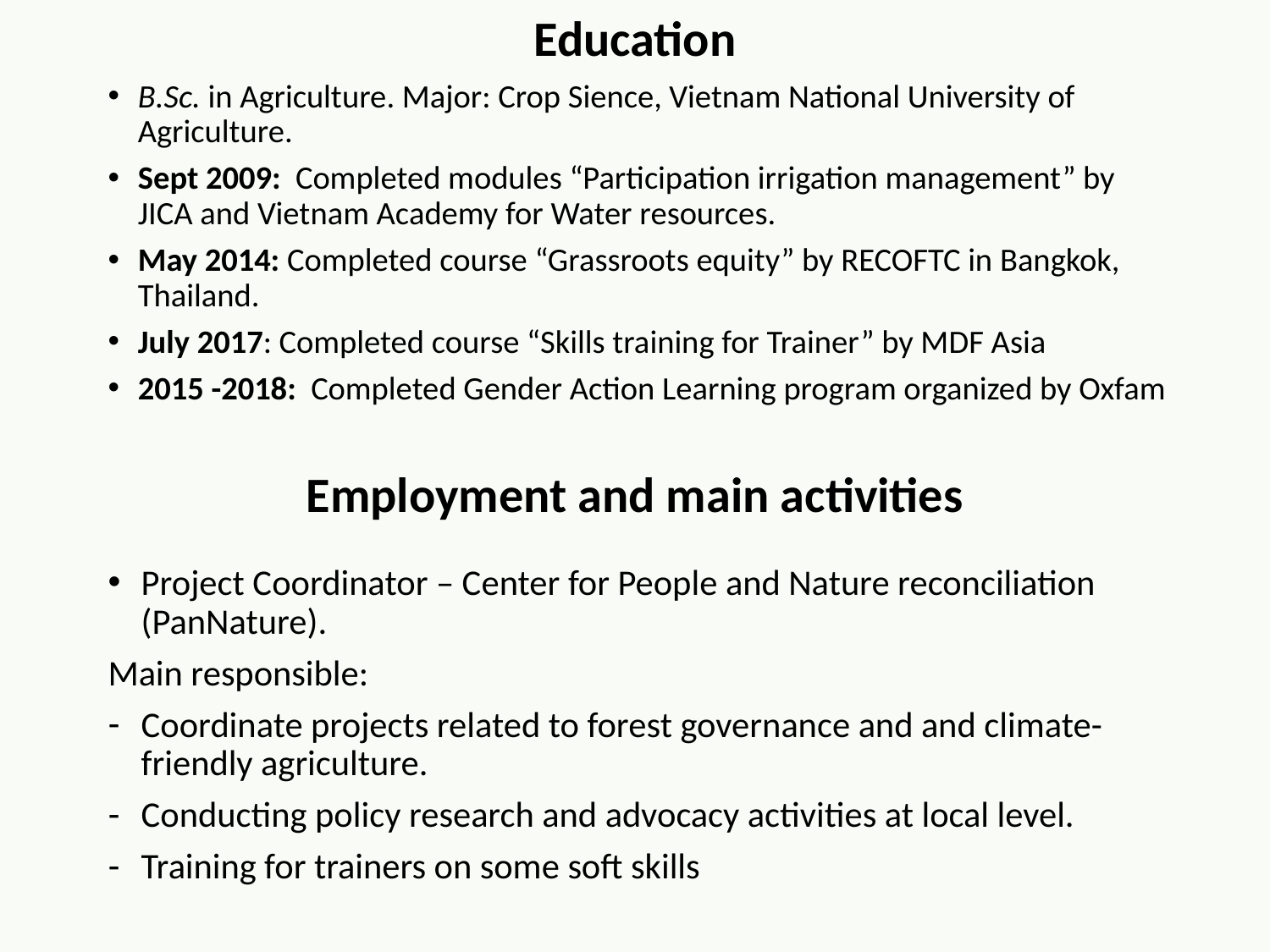

Education
B.Sc. in Agriculture. Major: Crop Sience, Vietnam National University of Agriculture.
Sept 2009:  Completed modules “Participation irrigation management” by JICA and Vietnam Academy for Water resources.
May 2014: Completed course “Grassroots equity” by RECOFTC in Bangkok, Thailand.
July 2017: Completed course “Skills training for Trainer” by MDF Asia
2015 -2018:  Completed Gender Action Learning program organized by Oxfam

Employment and main activities
Project Coordinator – Center for People and Nature reconciliation (PanNature).
Main responsible:
Coordinate projects related to forest governance and and climate-friendly agriculture.
Conducting policy research and advocacy activities at local level.
Training for trainers on some soft skills